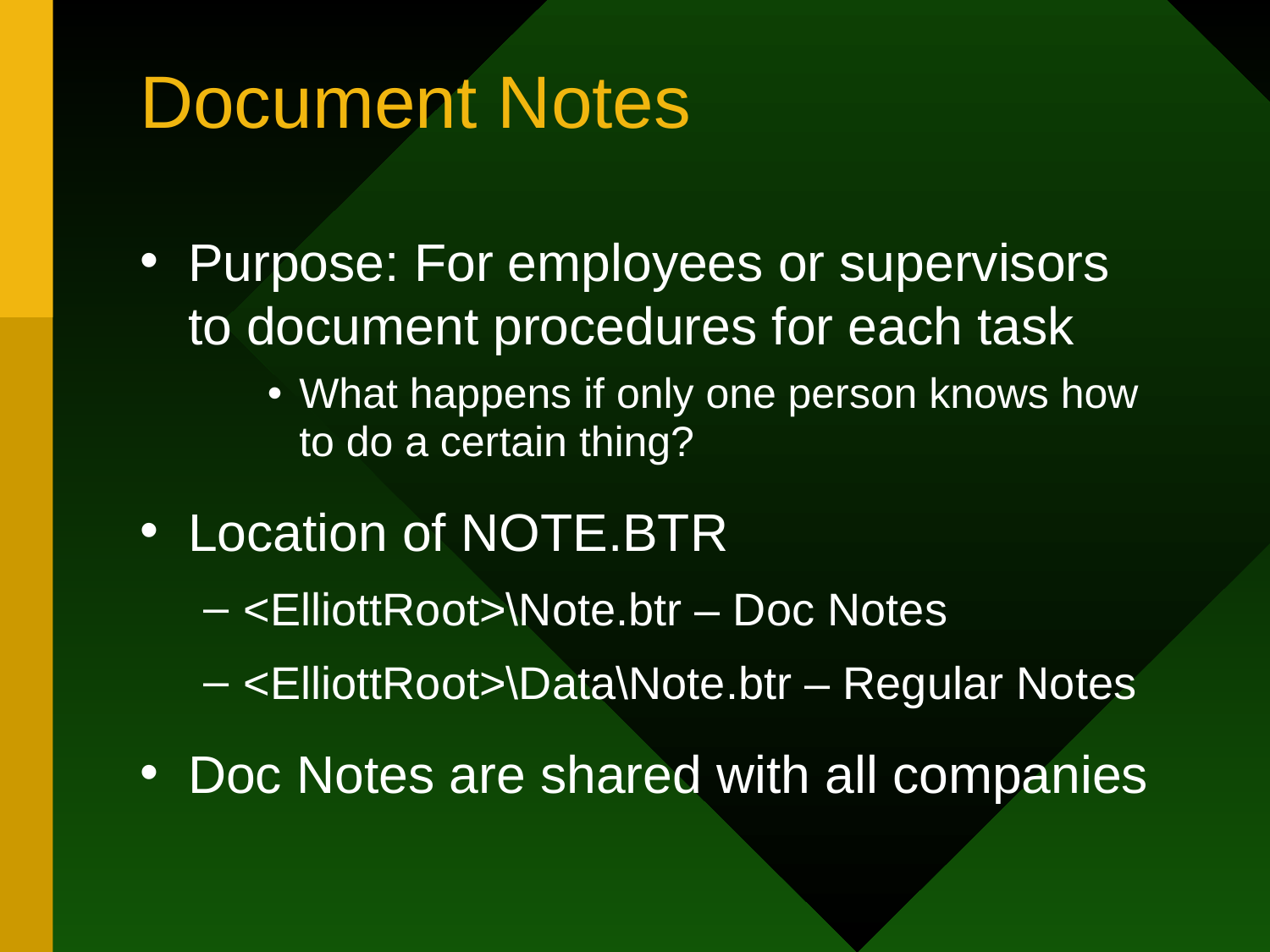

# Document Notes
Purpose: For employees or supervisors to document procedures for each task
What happens if only one person knows how to do a certain thing?
Location of NOTE.BTR
<ElliottRoot>\Note.btr – Doc Notes
<ElliottRoot>\Data\Note.btr – Regular Notes
Doc Notes are shared with all companies